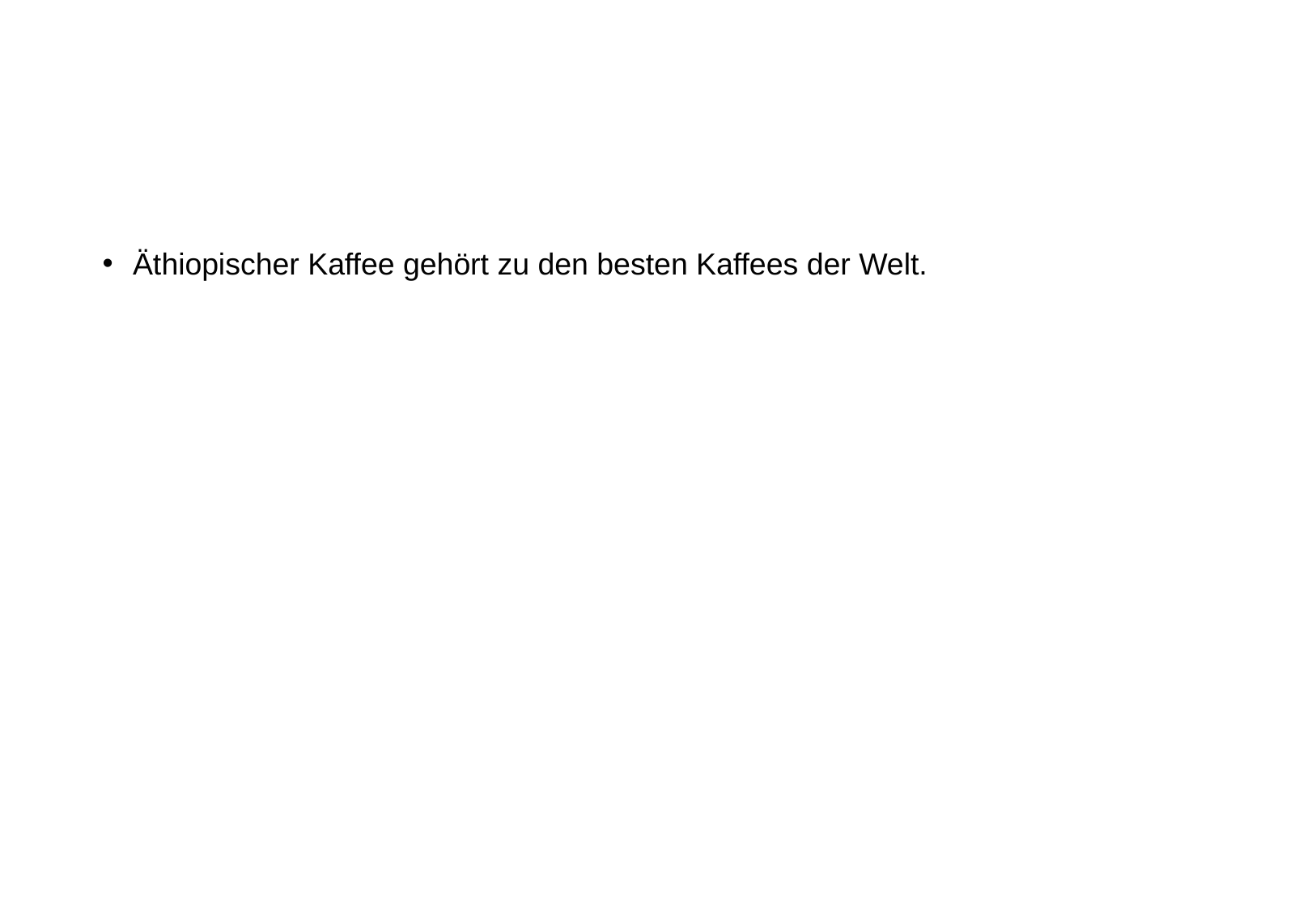

#
Äthiopischer Kaffee gehört zu den besten Kaffees der Welt.